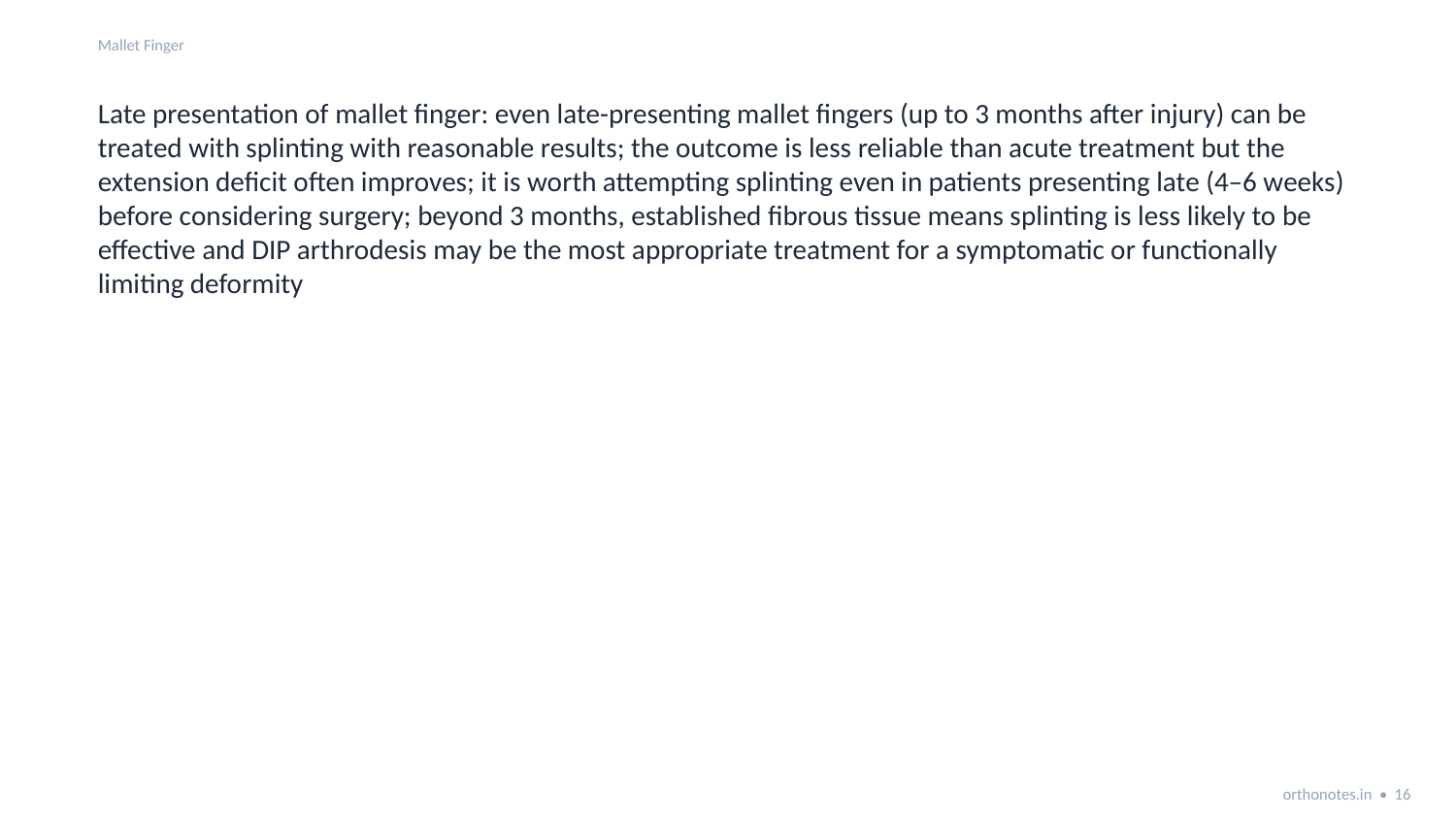

Mallet Finger
Late presentation of mallet finger: even late-presenting mallet fingers (up to 3 months after injury) can be treated with splinting with reasonable results; the outcome is less reliable than acute treatment but the extension deficit often improves; it is worth attempting splinting even in patients presenting late (4–6 weeks) before considering surgery; beyond 3 months, established fibrous tissue means splinting is less likely to be effective and DIP arthrodesis may be the most appropriate treatment for a symptomatic or functionally limiting deformity
orthonotes.in  •  16